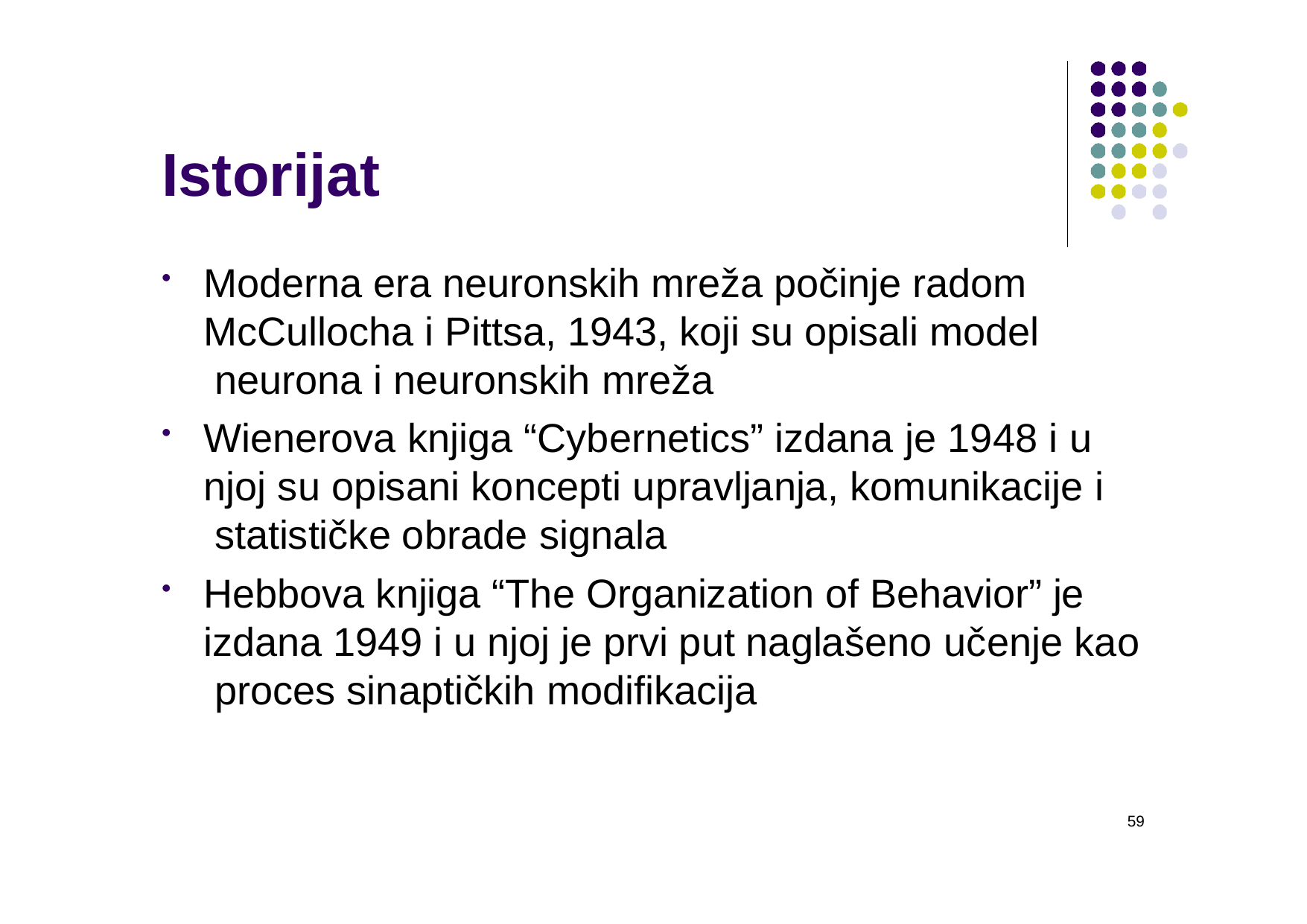

# Istorijat
Moderna era neuronskih mreža počinje radom  McCullocha i Pittsa, 1943, koji su opisali model  neurona i neuronskih mreža
Wienerova knjiga “Cybernetics” izdana je 1948 i u  njoj su opisani koncepti upravljanja, komunikacije i  statističke obrade signala
Hebbova knjiga “The Organization of Behavior” je  izdana 1949 i u njoj je prvi put naglašeno učenje kao  proces sinaptičkih modifikacija
59